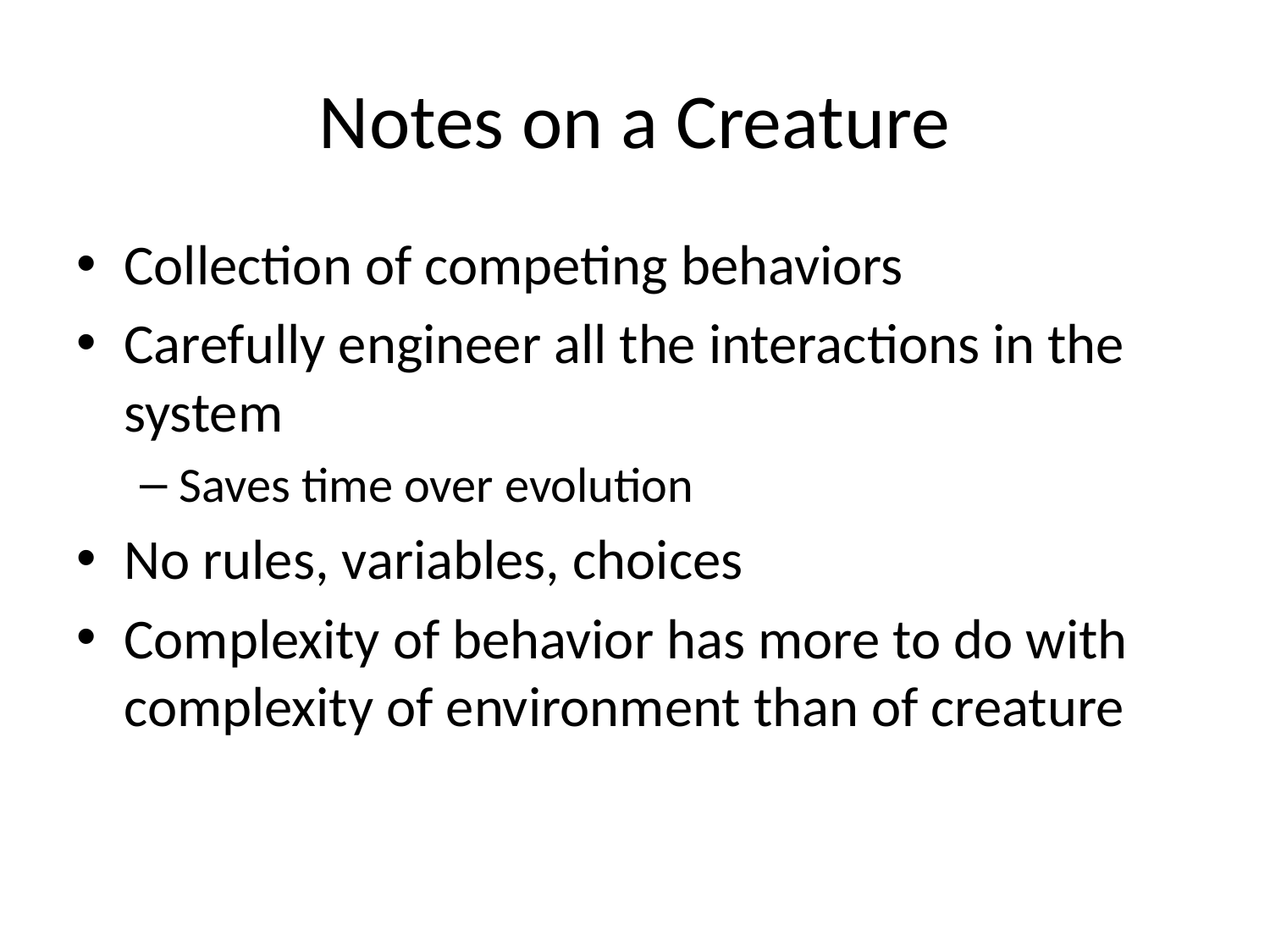

# Notes on a Creature
Collection of competing behaviors
Carefully engineer all the interactions in the system
Saves time over evolution
No rules, variables, choices
Complexity of behavior has more to do with complexity of environment than of creature